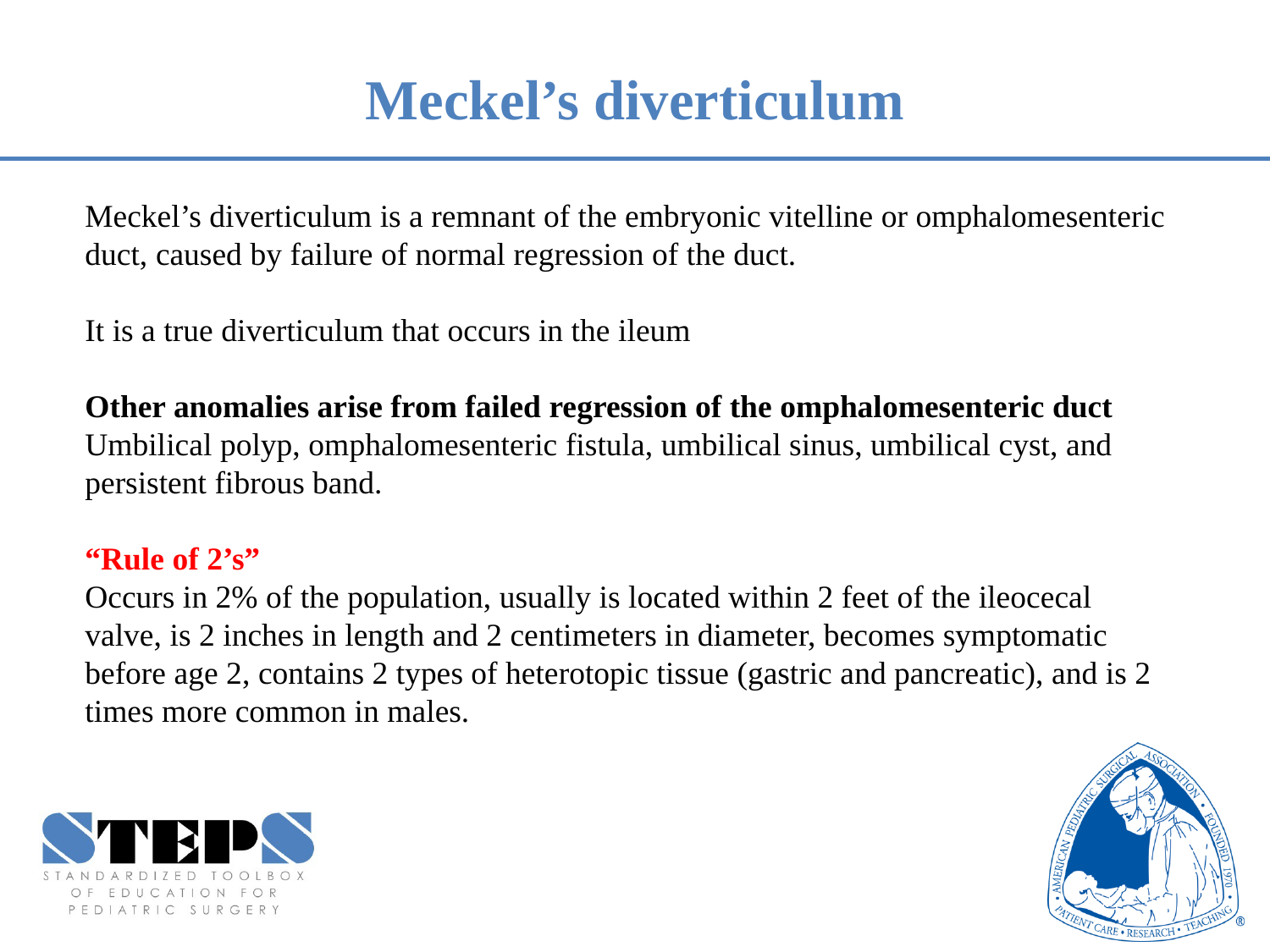

# Meckel’s diverticulum
Meckel’s diverticulum is a remnant of the embryonic vitelline or omphalomesenteric duct, caused by failure of normal regression of the duct.

It is a true diverticulum that occurs in the ileum

Other anomalies arise from failed regression of the omphalomesenteric duct
Umbilical polyp, omphalomesenteric fistula, umbilical sinus, umbilical cyst, and persistent fibrous band.

“Rule of 2’s”
Occurs in 2% of the population, usually is located within 2 feet of the ileocecal valve, is 2 inches in length and 2 centimeters in diameter, becomes symptomatic before age 2, contains 2 types of heterotopic tissue (gastric and pancreatic), and is 2 times more common in males.